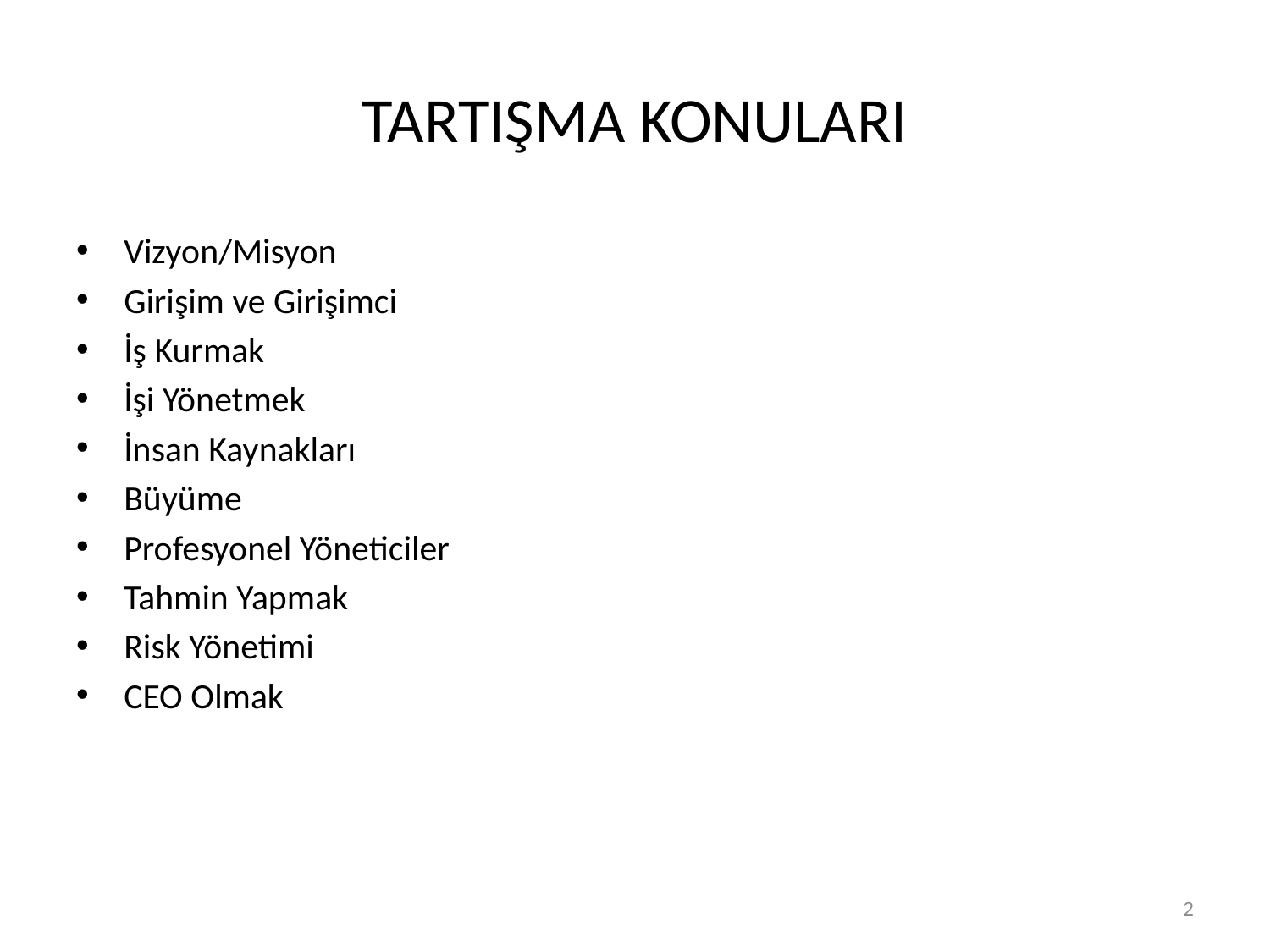

# TARTIŞMA KONULARI
Vizyon/Misyon
Girişim ve Girişimci
İş Kurmak
İşi Yönetmek
İnsan Kaynakları
Büyüme
Profesyonel Yöneticiler
Tahmin Yapmak
Risk Yönetimi
CEO Olmak
2